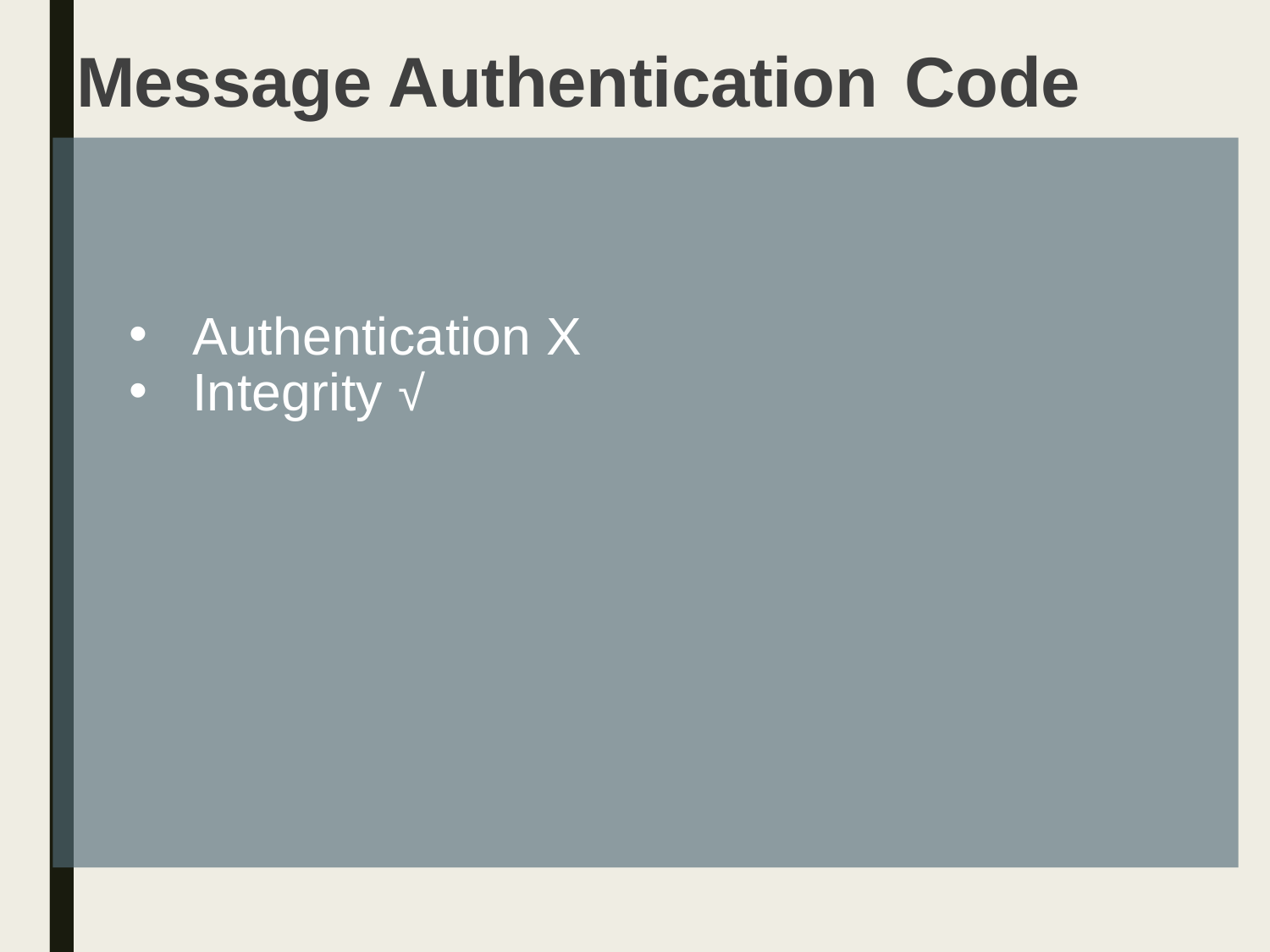

Message Authentication
Code

Authentication X
Integrity √